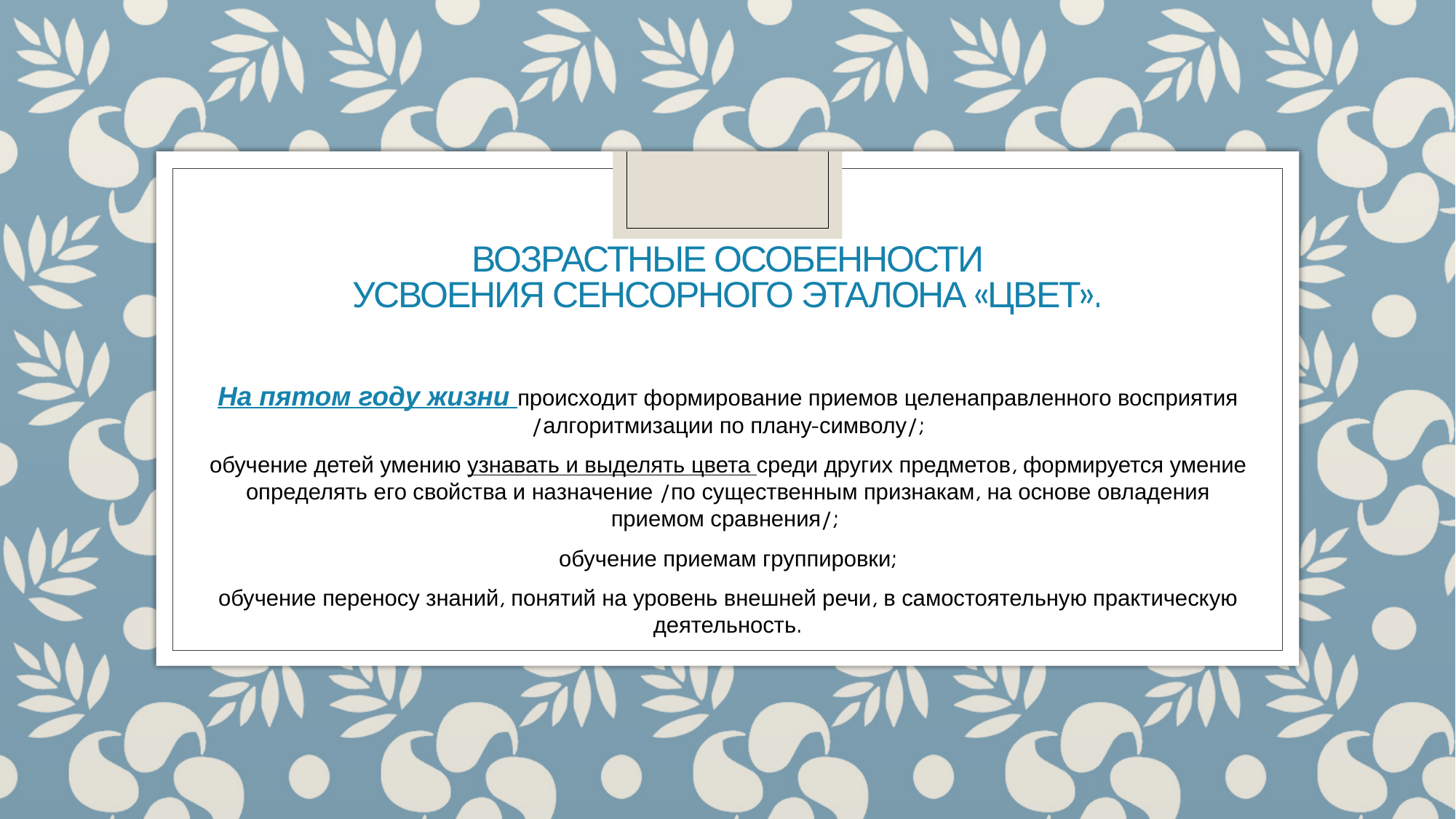

# ВОЗРАСТНЫЕ ОСОБЕННОСТИ УСВОЕНИЯ СЕНСОРНОГО ЭТАЛОНА «ЦВЕТ».

На пятом году жизни происходит формирование приемов целенаправленного восприятия /алгоритмизации по плану-символу/;
обучение детей умению узнавать и выделять цвета среди других предметов, формируется умение определять его свойства и назначение /по существенным признакам, на основе овладения приемом сравнения/;
обучение приемам группировки;
обучение переносу знаний, понятий на уровень внешней речи, в самостоятельную практическую деятельность.